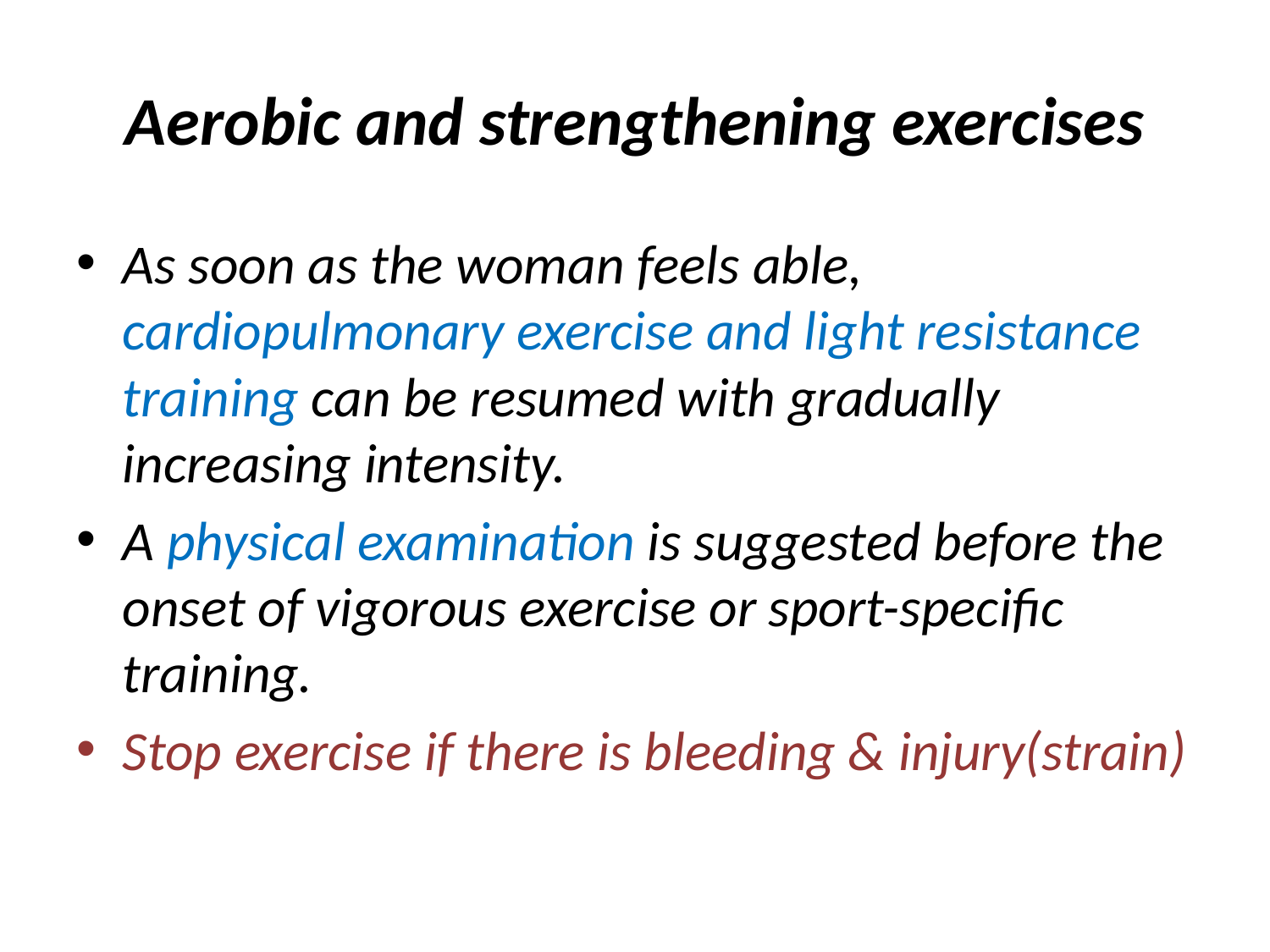

# Aerobic and strengthening exercises
As soon as the woman feels able, cardiopulmonary exercise and light resistance training can be resumed with gradually increasing intensity.
A physical examination is suggested before the onset of vigorous exercise or sport-specific training.
Stop exercise if there is bleeding & injury(strain)